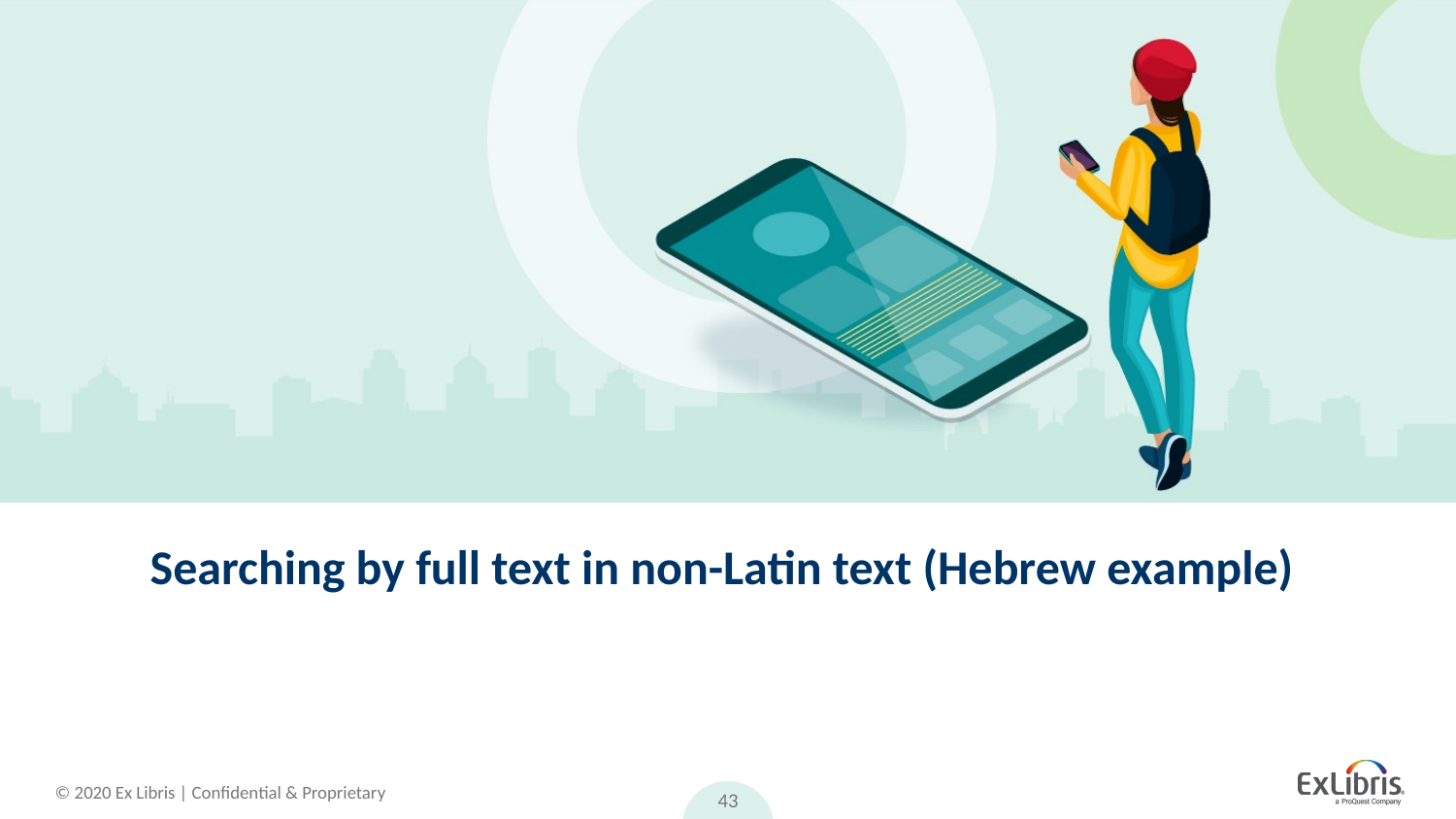

# Searching by full text in non-Latin text (Hebrew example)
43